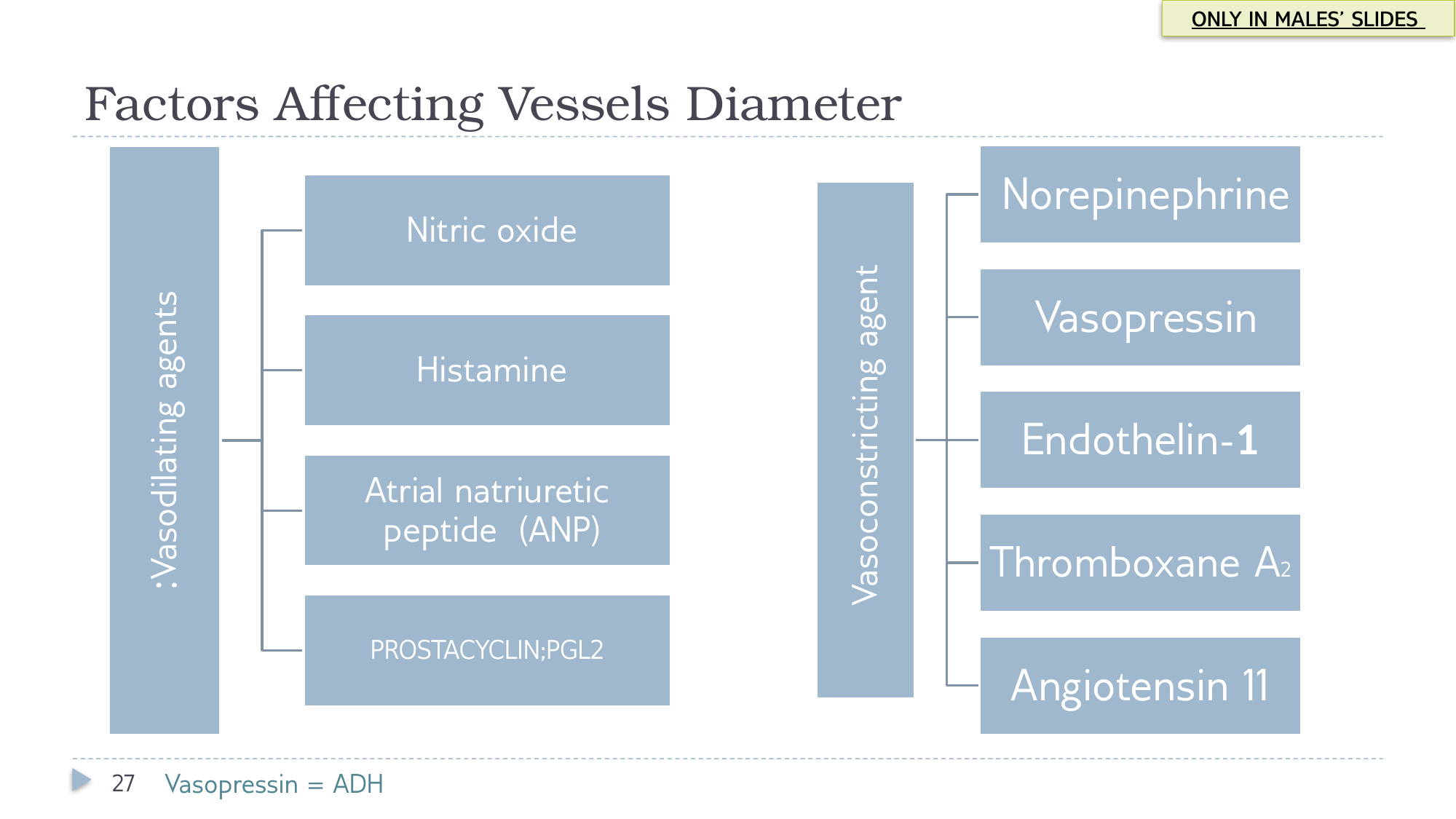

ONLY IN MALES’ SLIDES
# Factors Affecting Vessels Diameter

Vasoconstricting agent
Norepinephrine
Vasopressin
Endothelin-1
Thromboxane A2
Angiotensin 11

Vasodilating agents:
Nitric oxide
Histamine
Atrial natriuretic peptide  (ANP)
PROSTACYCLIN;PGL2
Vasopressin = ADH
27